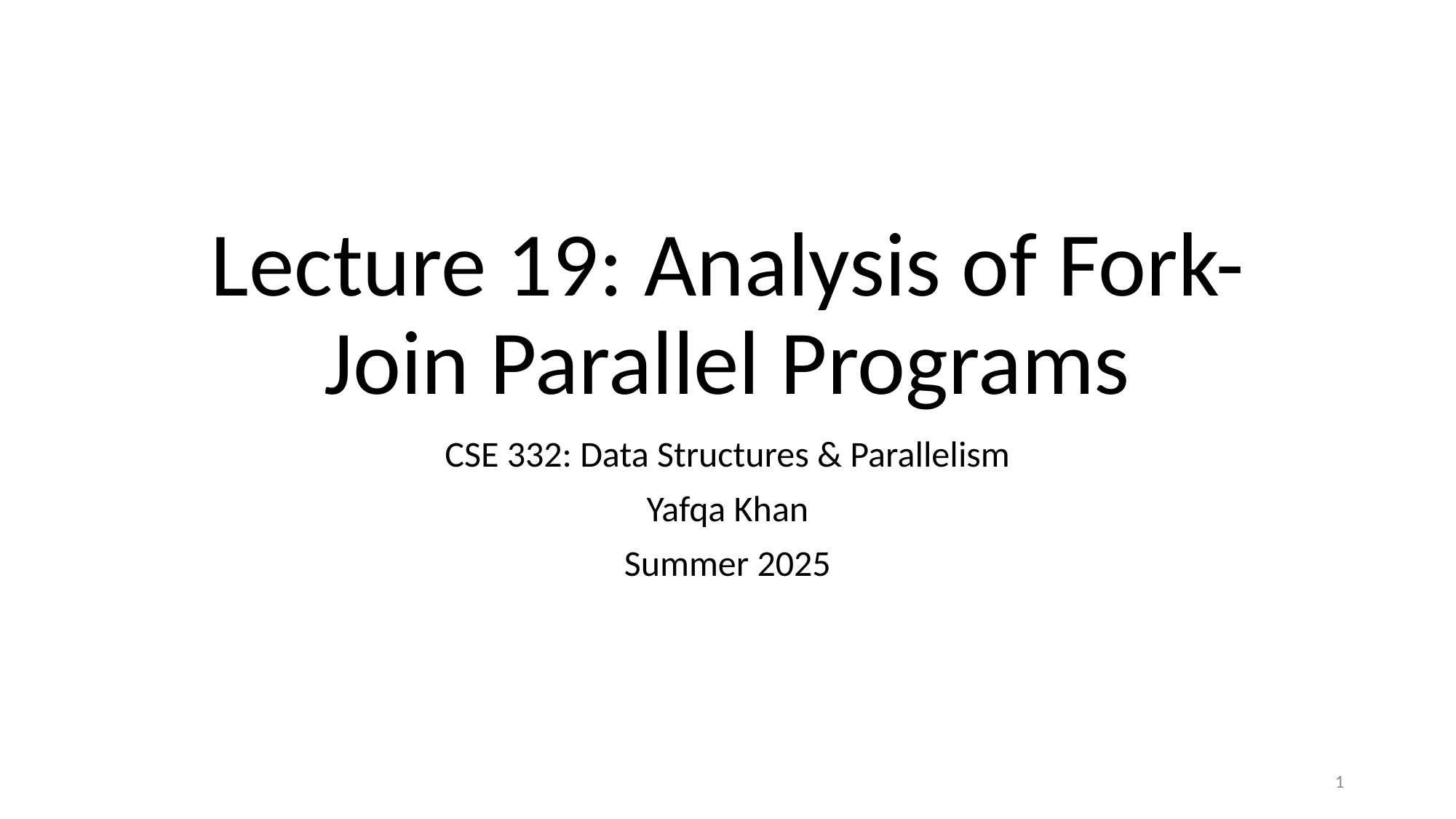

# Lecture 19: Analysis of Fork-Join Parallel Programs
CSE 332: Data Structures & Parallelism
Yafqa Khan
Summer 2025

1